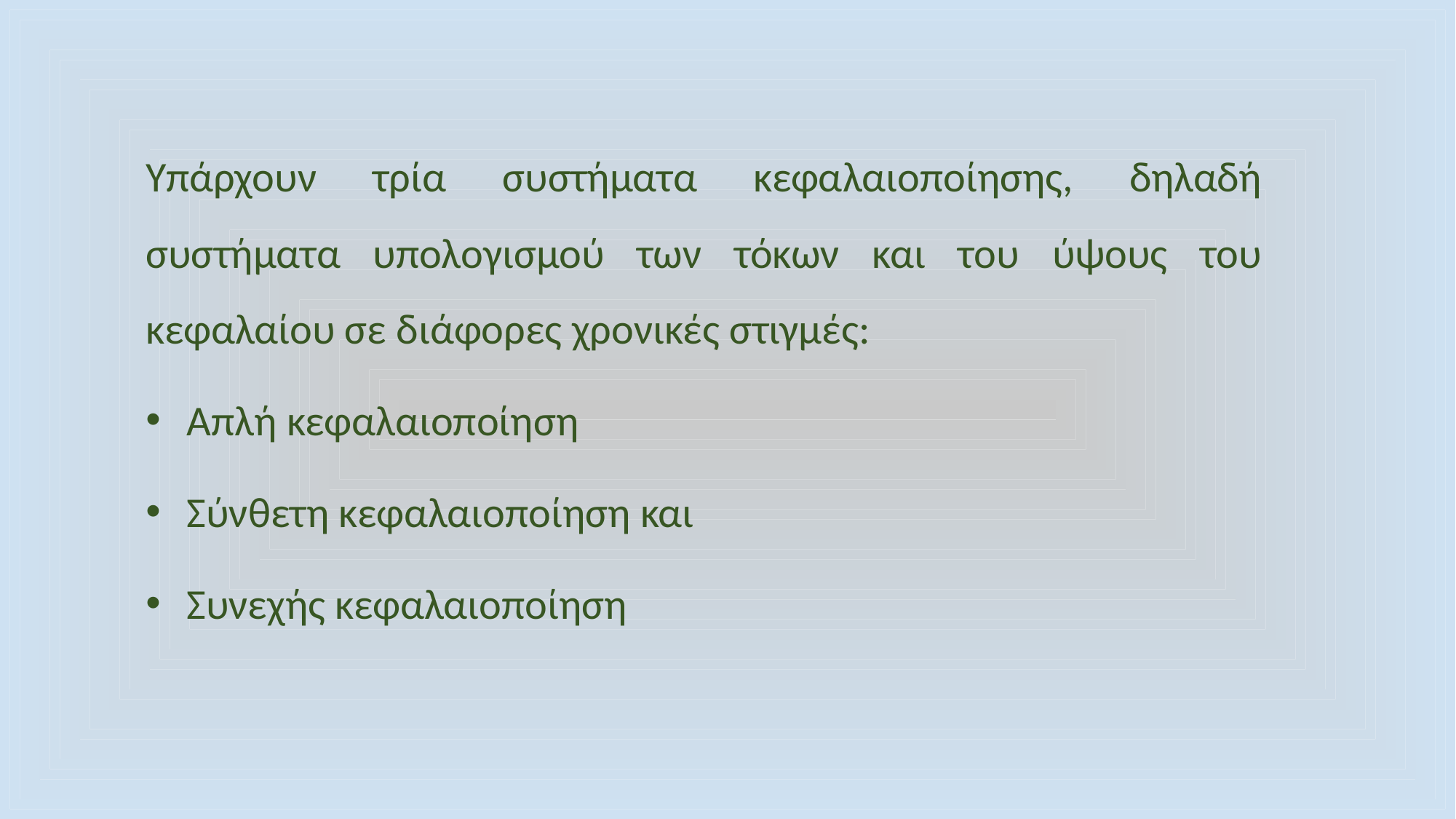

Υπάρχουν τρία συστήματα κεφαλαιοποίησης, δηλαδή συστήματα υπολογισμού των τόκων και του ύψους του κεφαλαίου σε διάφορες χρονικές στιγμές:
Απλή κεφαλαιοποίηση
Σύνθετη κεφαλαιοποίηση και
Συνεχής κεφαλαιοποίηση